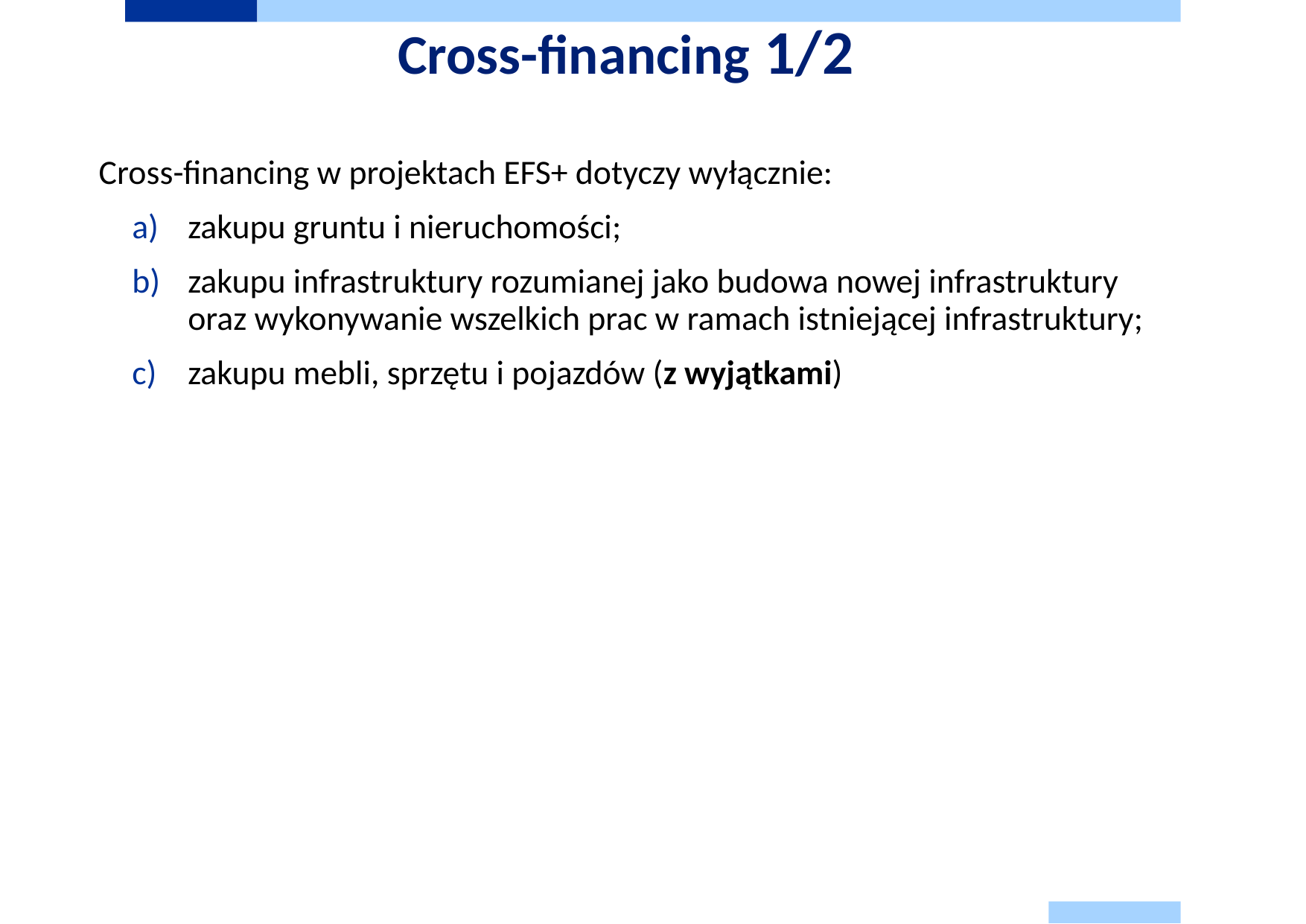

# Cross-financing 1/2
Cross-financing w projektach EFS+ dotyczy wyłącznie:
zakupu gruntu i nieruchomości;
zakupu infrastruktury rozumianej jako budowa nowej infrastruktury oraz wykonywanie wszelkich prac w ramach istniejącej infrastruktury;
zakupu mebli, sprzętu i pojazdów (z wyjątkami)